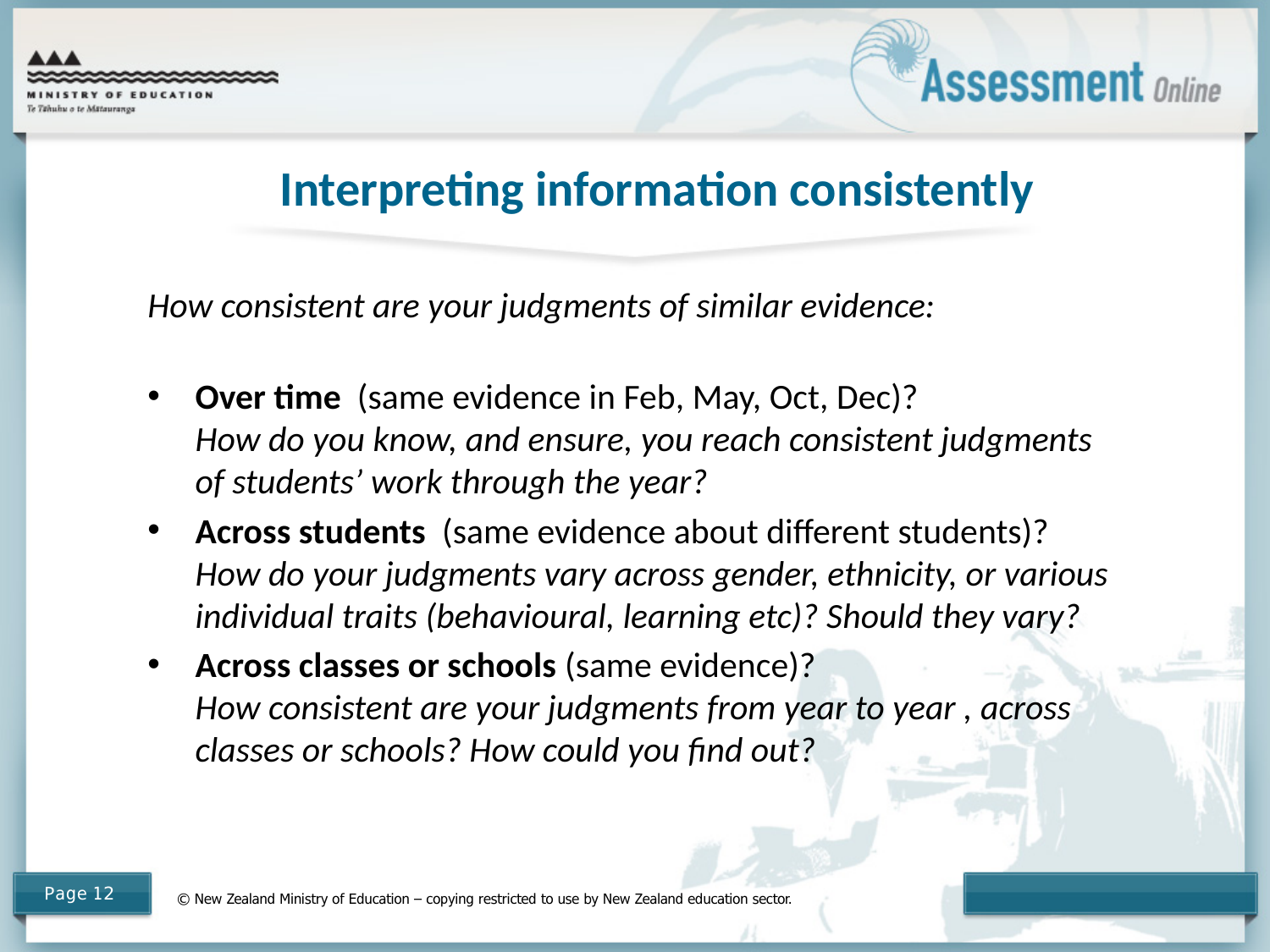

# Interpreting information consistently
How consistent are your judgments of similar evidence:
Over time  (same evidence in Feb, May, Oct, Dec)?
How do you know, and ensure, you reach consistent judgments of students’ work through the year?
Across students  (same evidence about different students)?
How do your judgments vary across gender, ethnicity, or various individual traits (behavioural, learning etc)? Should they vary?
Across classes or schools (same evidence)?
How consistent are your judgments from year to year , across classes or schools? How could you find out?